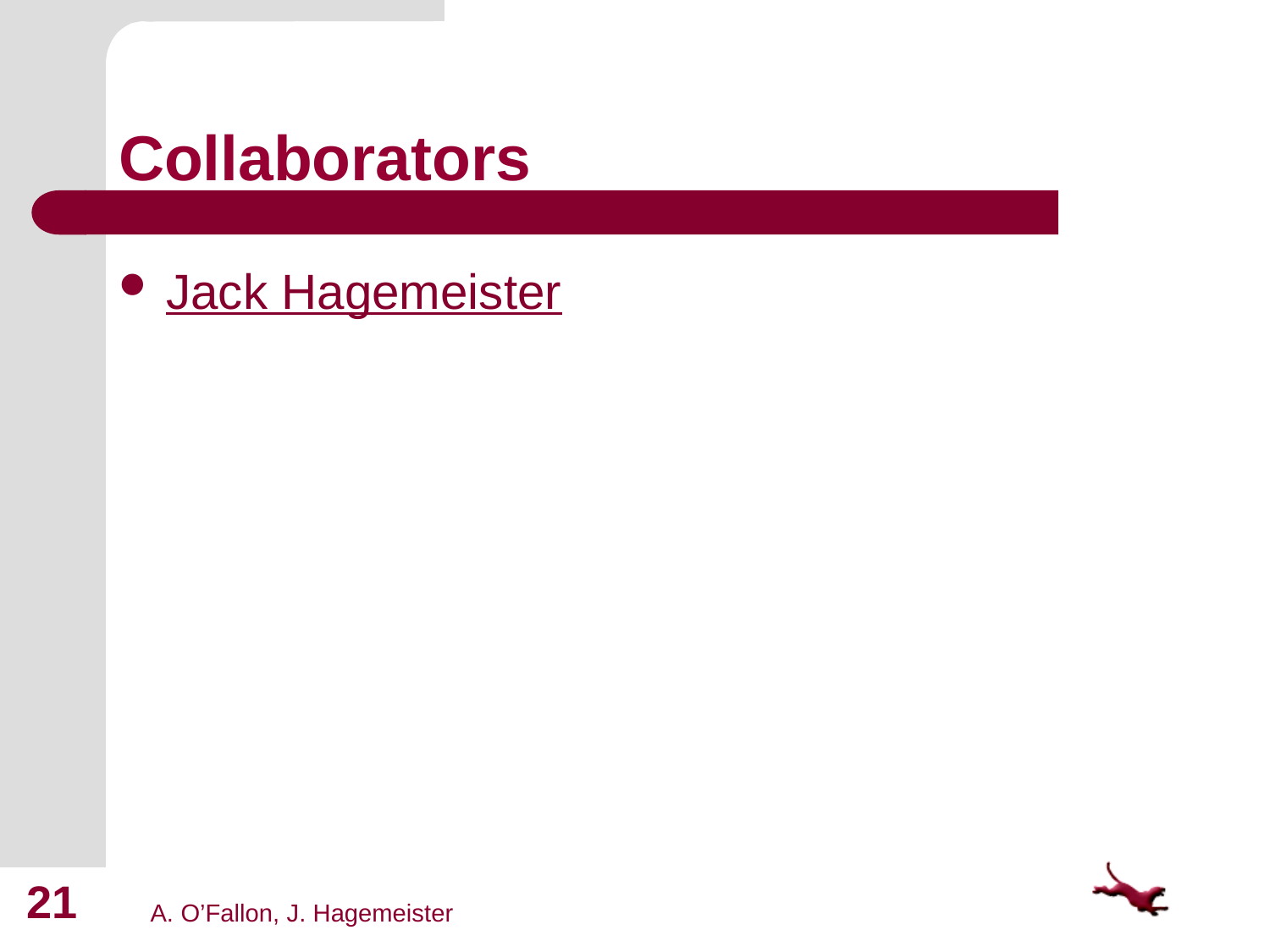

# Collaborators
Jack Hagemeister
21
A. O’Fallon, J. Hagemeister